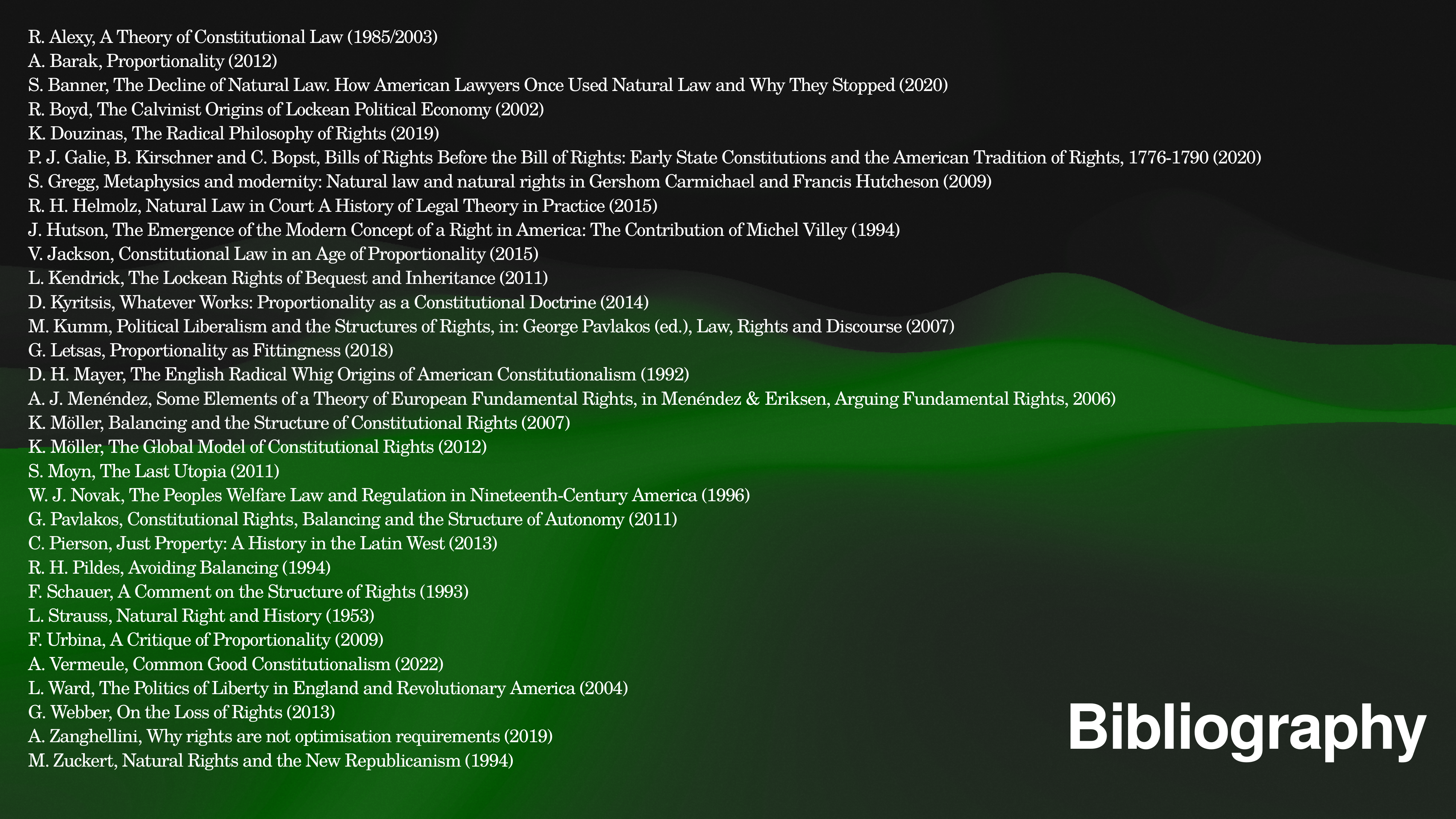

R. Alexy, A Theory of Constitutional Law (1985/2003)
A. Barak, Proportionality (2012)
S. Banner, The Decline of Natural Law. How American Lawyers Once Used Natural Law and Why They Stopped (2020)
R. Boyd, The Calvinist Origins of Lockean Political Economy (2002)
K. Douzinas, The Radical Philosophy of Rights (2019)
P. J. Galie, B. Kirschner and C. Bopst, Bills of Rights Before the Bill of Rights: Early State Constitutions and the American Tradition of Rights, 1776-1790 (2020)
S. Gregg, Metaphysics and modernity: Natural law and natural rights in Gershom Carmichael and Francis Hutcheson (2009)
R. H. Helmolz, Natural Law in Court A History of Legal Theory in Practice (2015)
J. Hutson, The Emergence of the Modern Concept of a Right in America: The Contribution of Michel Villey (1994)
V. Jackson, Constitutional Law in an Age of Proportionality (2015)
L. Kendrick, The Lockean Rights of Bequest and Inheritance (2011)
D. Kyritsis, Whatever Works: Proportionality as a Constitutional Doctrine (2014)
M. Kumm, Political Liberalism and the Structures of Rights, in: George Pavlakos (ed.), Law, Rights and Discourse (2007)
G. Letsas, Proportionality as Fittingness (2018)
D. H. Mayer, The English Radical Whig Origins of American Constitutionalism (1992)
A. J. Menéndez, Some Elements of a Theory of European Fundamental Rights, in Menéndez & Eriksen, Arguing Fundamental Rights, 2006)
K. Möller, Balancing and the Structure of Constitutional Rights (2007)
K. Möller, The Global Model of Constitutional Rights (2012)
S. Moyn, The Last Utopia (2011)
W. J. Novak, The Peoples Welfare Law and Regulation in Nineteenth-Century America (1996)
G. Pavlakos, Constitutional Rights, Balancing and the Structure of Autonomy (2011)
C. Pierson, Just Property: A History in the Latin West (2013)
R. H. Pildes, Avoiding Balancing (1994)
F. Schauer, A Comment on the Structure of Rights (1993)
L. Strauss, Natural Right and History (1953)
F. Urbina, A Critique of Proportionality (2009)
A. Vermeule, Common Good Constitutionalism (2022)
L. Ward, The Politics of Liberty in England and Revolutionary America (2004)
G. Webber, On the Loss of Rights (2013)
A. Zanghellini, Why rights are not optimisation requirements (2019)
M. Zuckert, Natural Rights and the New Republicanism (1994)
# Bibliography